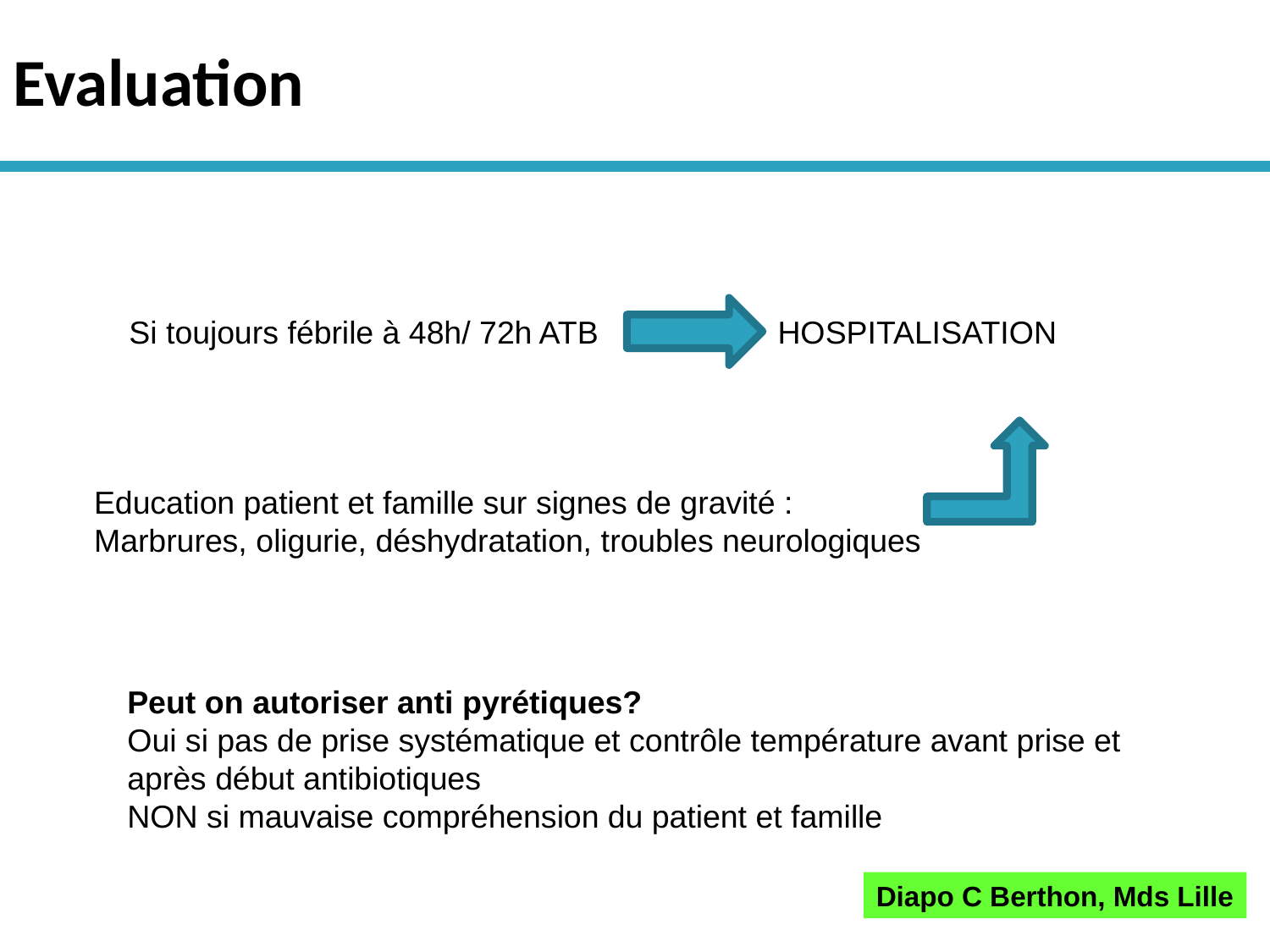

# Evaluation

Si toujours fébrile à 48h/ 72h ATB
HOSPITALISATION

Education patient et famille sur signes de gravité :
Marbrures, oligurie, déshydratation, troubles neurologiques
Peut on autoriser anti pyrétiques?
Oui si pas de prise systématique et contrôle température avant prise et après début antibiotiques
NON si mauvaise compréhension du patient et famille
Diapo C Berthon, Mds Lille